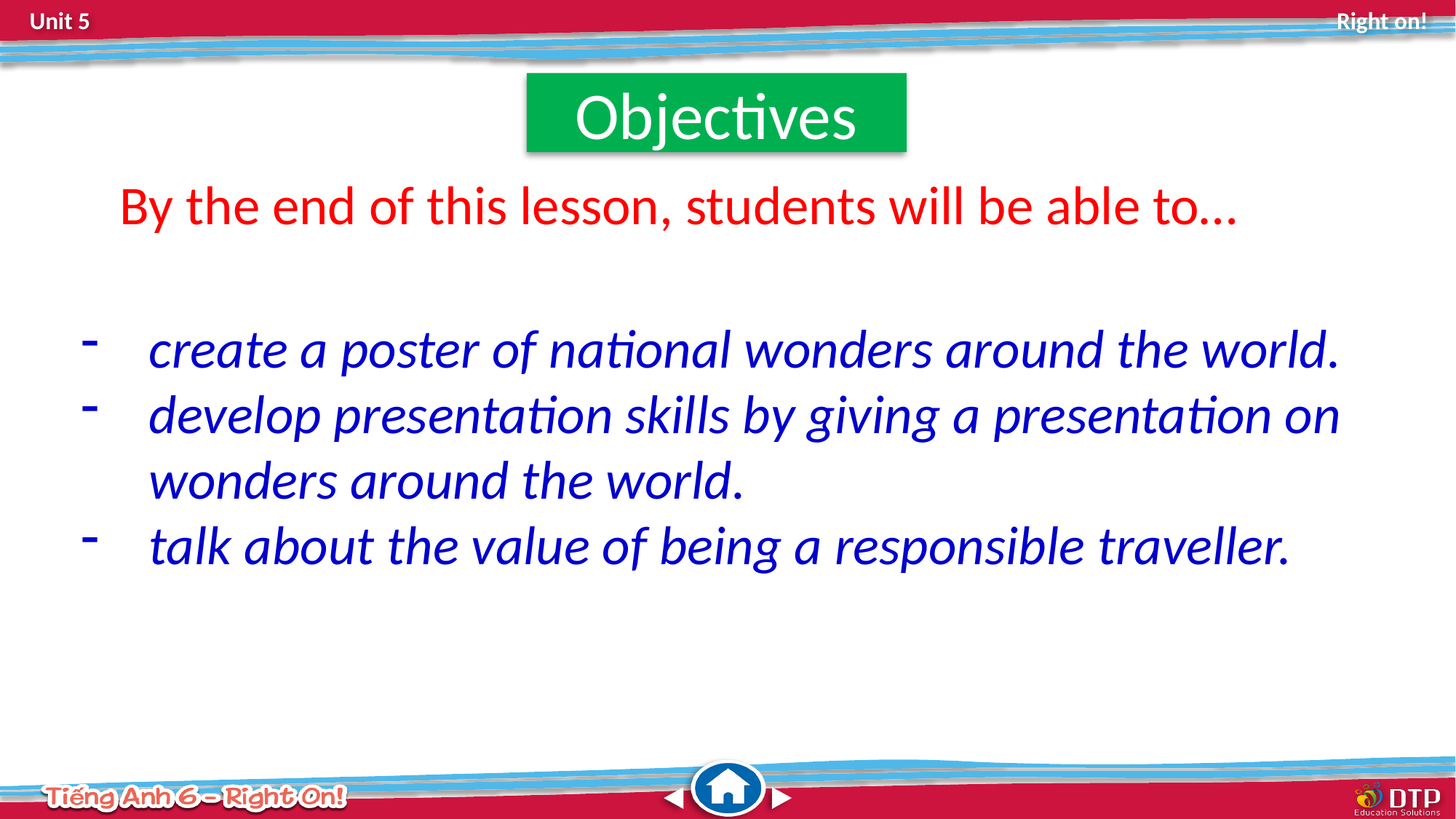

Objectives
By the end of this lesson, students will be able to…

create a poster of national wonders around the world.
develop presentation skills by giving a presentation on wonders around the world.
talk about the value of being a responsible traveller.